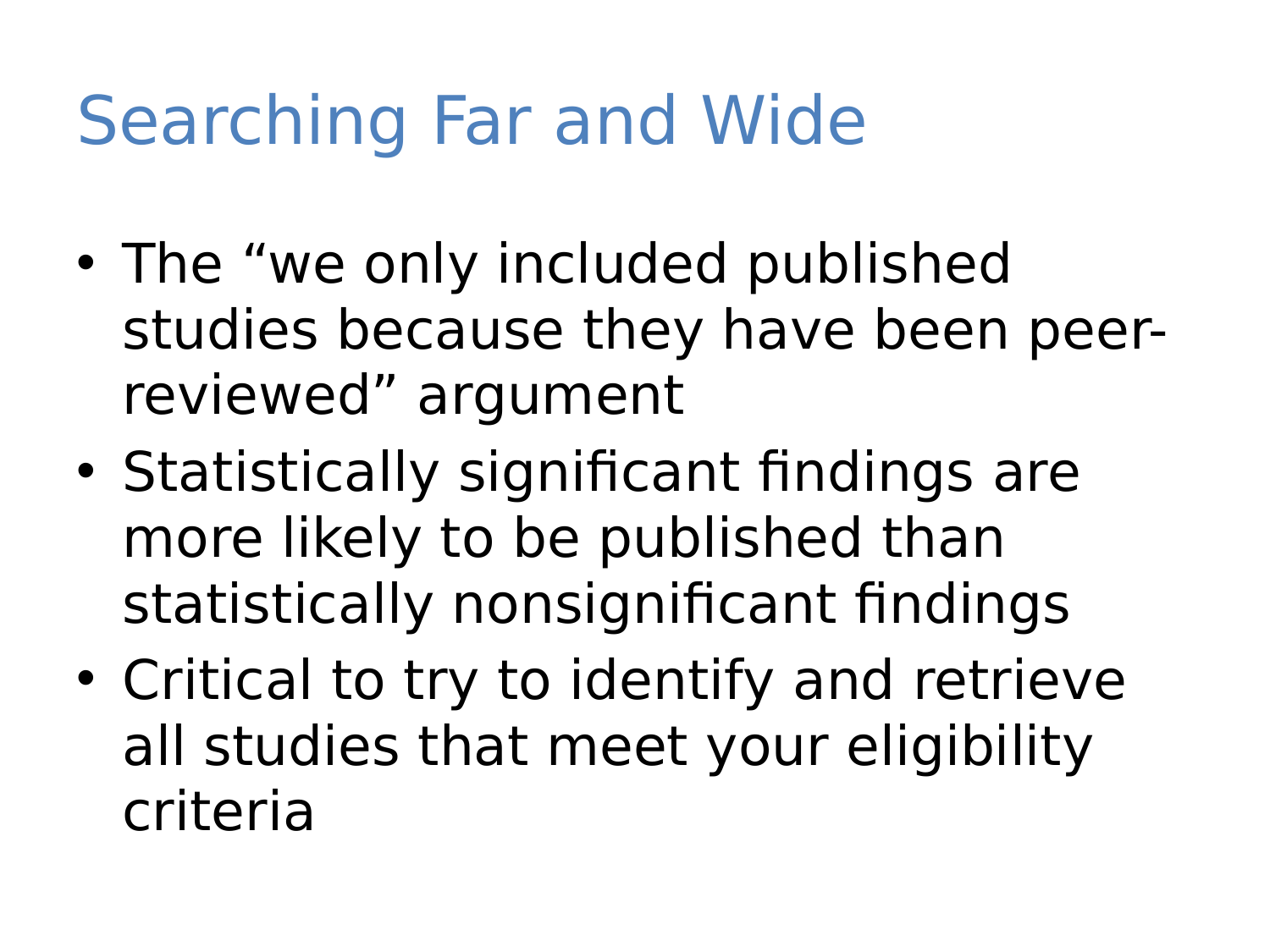

# Searching Far and Wide
The “we only included published studies because they have been peer-reviewed” argument
Statistically significant findings are more likely to be published than statistically nonsignificant findings
Critical to try to identify and retrieve all studies that meet your eligibility criteria